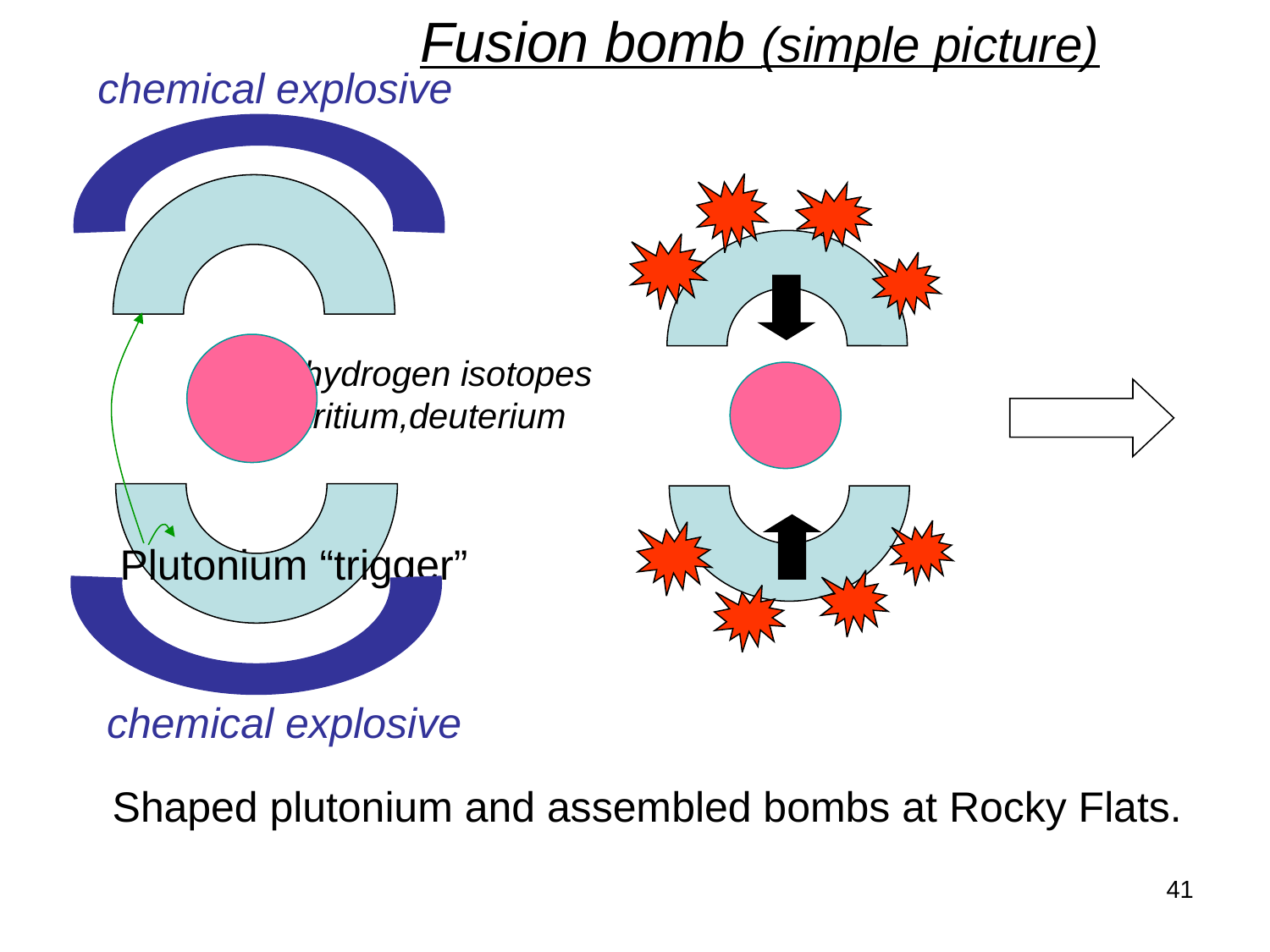

Fusion bomb (simple picture)
chemical explosive

Plutonium “trigger”
chemical explosive

hydrogen isotopes
tritium,deuterium

Shaped plutonium and assembled bombs at Rocky Flats.
41